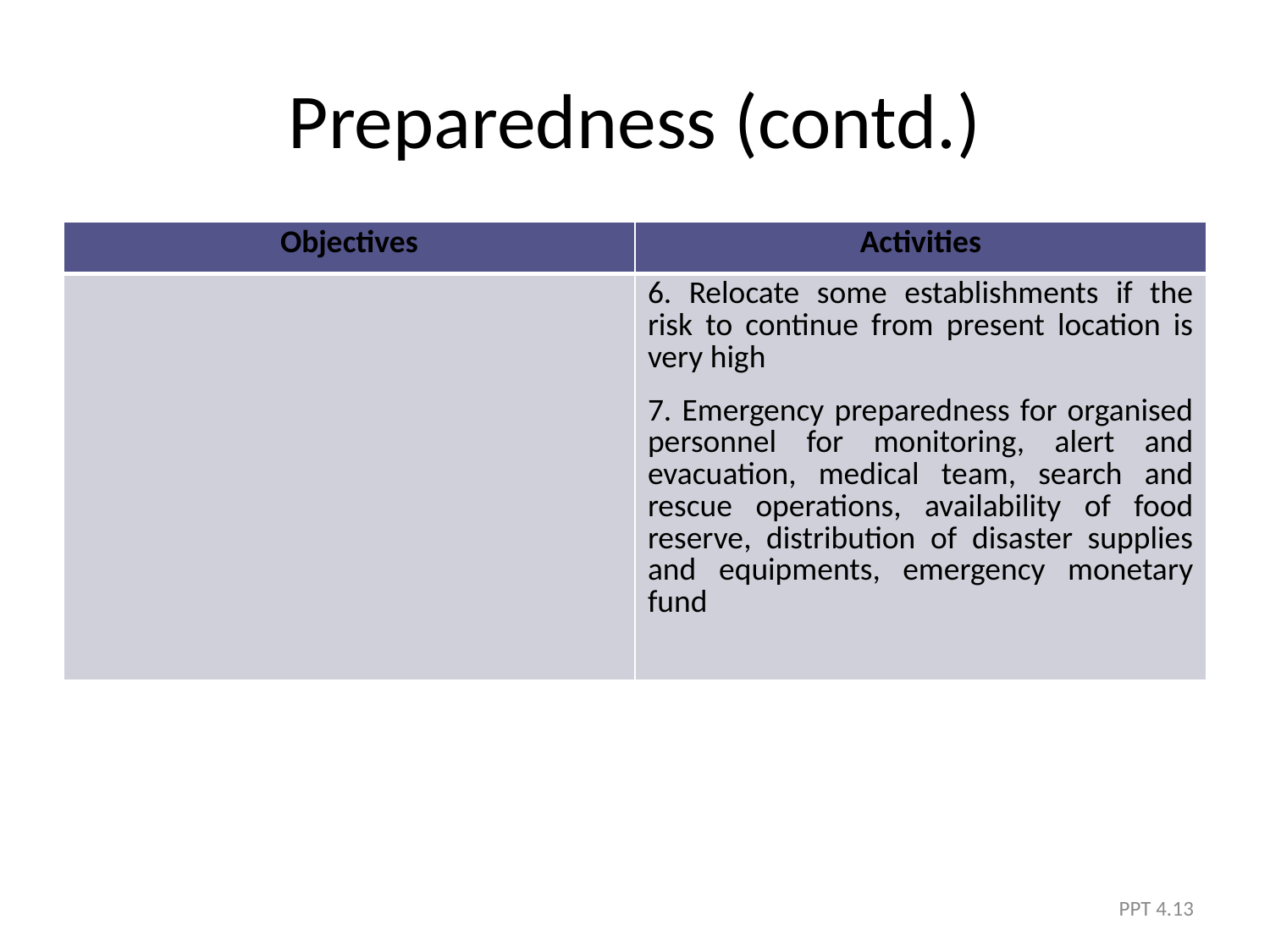

# Preparedness (contd.)
| Objectives | Activities |
| --- | --- |
|  | 6. Relocate some establishments if the risk to continue from present location is very high 7. Emergency preparedness for organised personnel for monitoring, alert and evacuation, medical team, search and rescue operations, availability of food reserve, distribution of disaster supplies and equipments, emergency monetary fund |
PPT 4.13